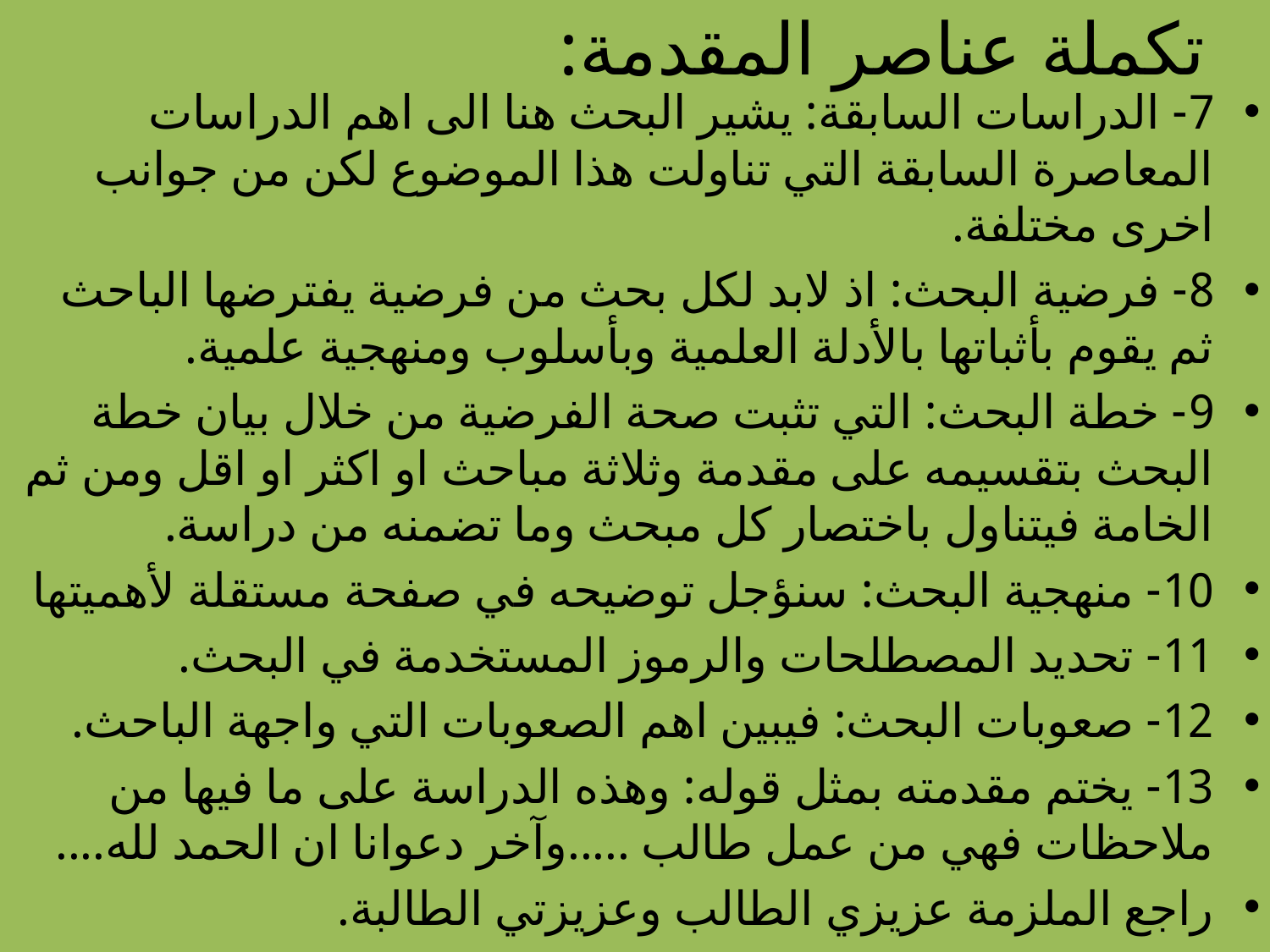

# تكملة عناصر المقدمة:
7- الدراسات السابقة: يشير البحث هنا الى اهم الدراسات المعاصرة السابقة التي تناولت هذا الموضوع لكن من جوانب اخرى مختلفة.
8- فرضية البحث: اذ لابد لكل بحث من فرضية يفترضها الباحث ثم يقوم بأثباتها بالأدلة العلمية وبأسلوب ومنهجية علمية.
9- خطة البحث: التي تثبت صحة الفرضية من خلال بيان خطة البحث بتقسيمه على مقدمة وثلاثة مباحث او اكثر او اقل ومن ثم الخامة فيتناول باختصار كل مبحث وما تضمنه من دراسة.
10- منهجية البحث: سنؤجل توضيحه في صفحة مستقلة لأهميتها
11- تحديد المصطلحات والرموز المستخدمة في البحث.
12- صعوبات البحث: فيبين اهم الصعوبات التي واجهة الباحث.
13- يختم مقدمته بمثل قوله: وهذه الدراسة على ما فيها من ملاحظات فهي من عمل طالب .....وآخر دعوانا ان الحمد لله....
راجع الملزمة عزيزي الطالب وعزيزتي الطالبة.